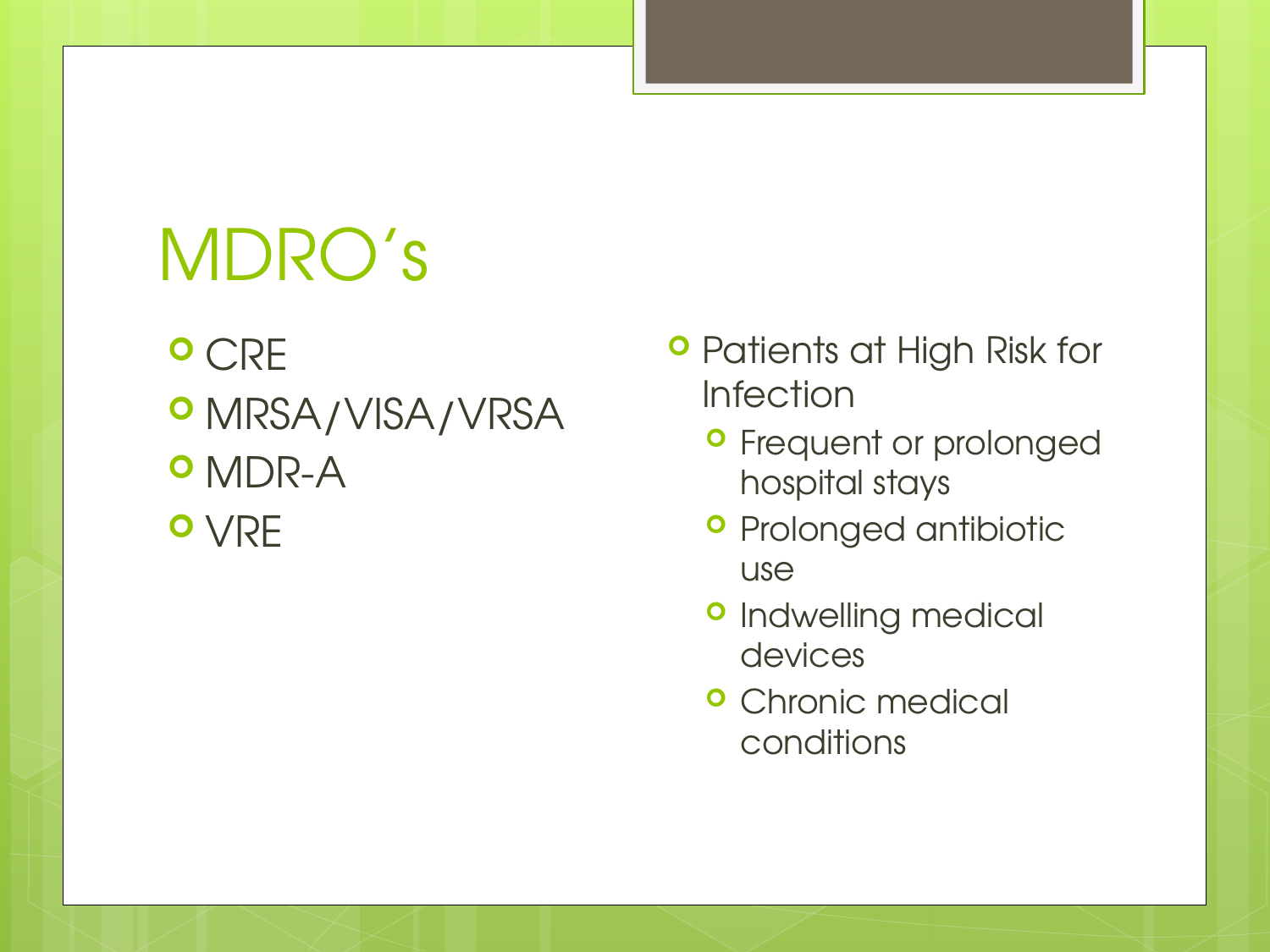

# MDRO’s
Patients at High Risk for Infection
Frequent or prolonged hospital stays
Prolonged antibiotic use
Indwelling medical devices
Chronic medical conditions

CRE
MRSA/VISA/VRSA
MDR-A
VRE